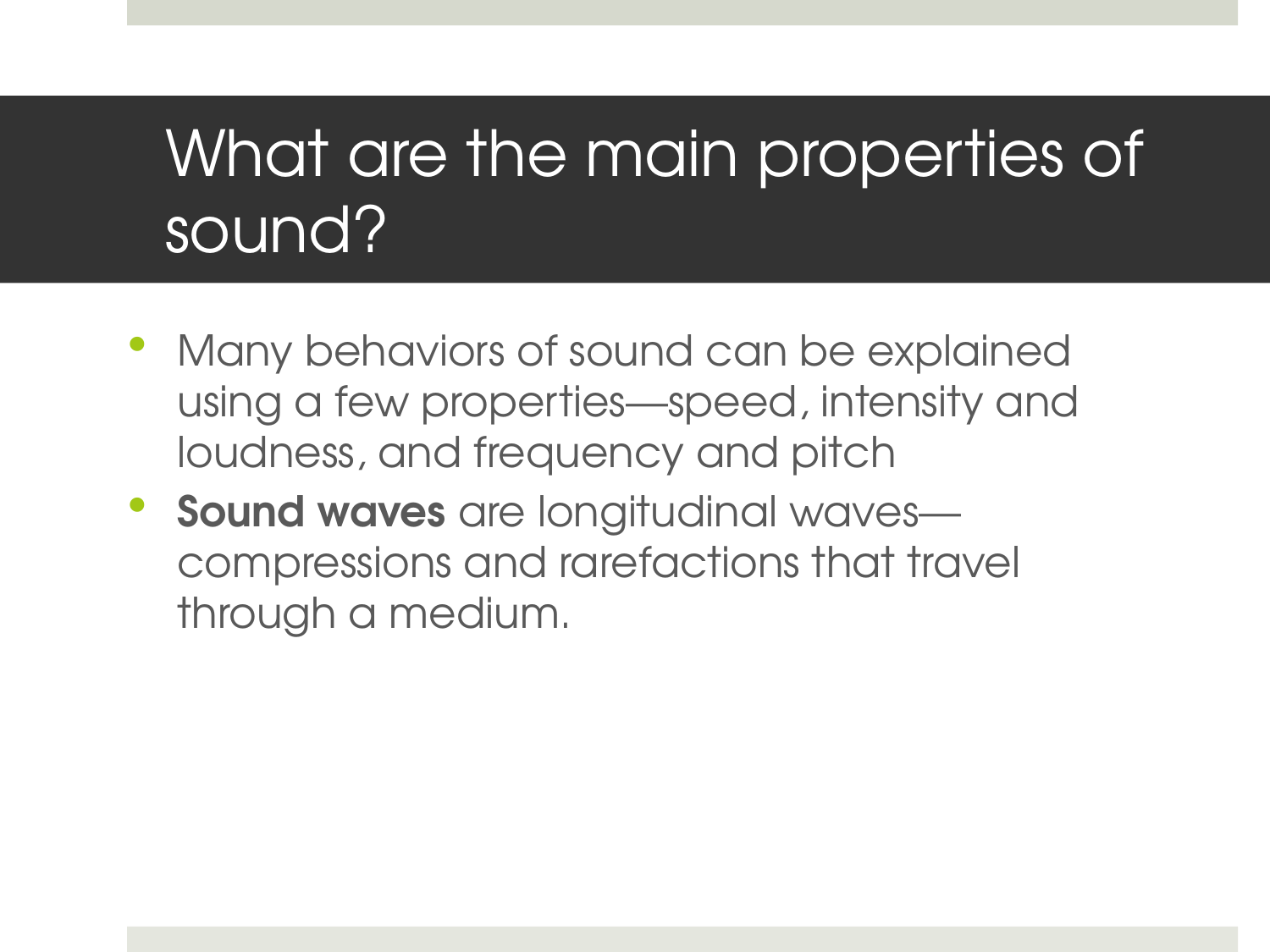

# What are the main properties of sound?
Many behaviors of sound can be explained using a few properties—speed, intensity and loudness, and frequency and pitch
Sound waves are longitudinal waves—compressions and rarefactions that travel through a medium.